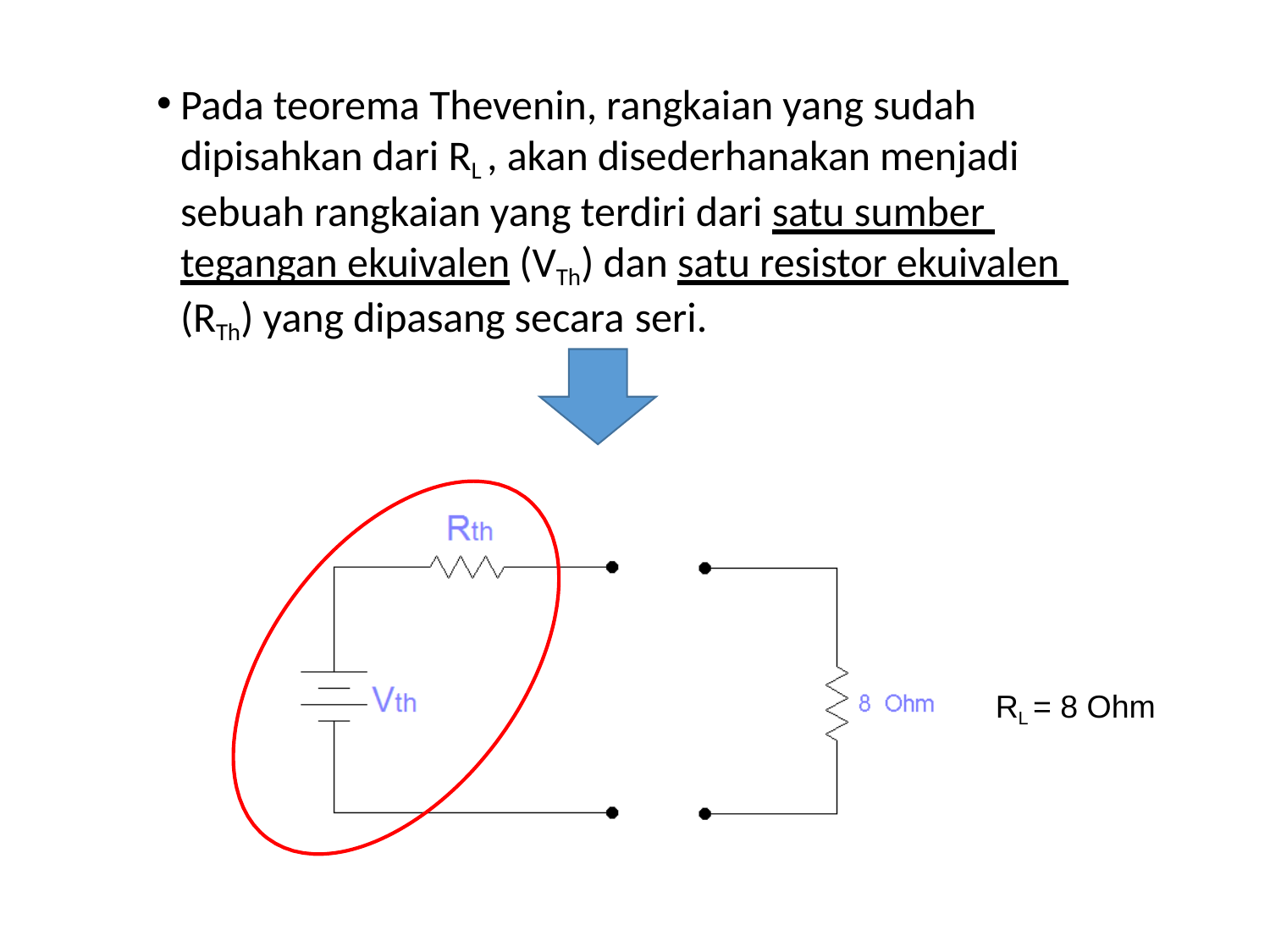

Pada teorema Thevenin, rangkaian yang sudah  dipisahkan dari RL , akan disederhanakan menjadi  sebuah rangkaian yang terdiri dari satu sumber  tegangan ekuivalen (VTh) dan satu resistor ekuivalen  (RTh) yang dipasang secara seri.

RL = 8 Ohm